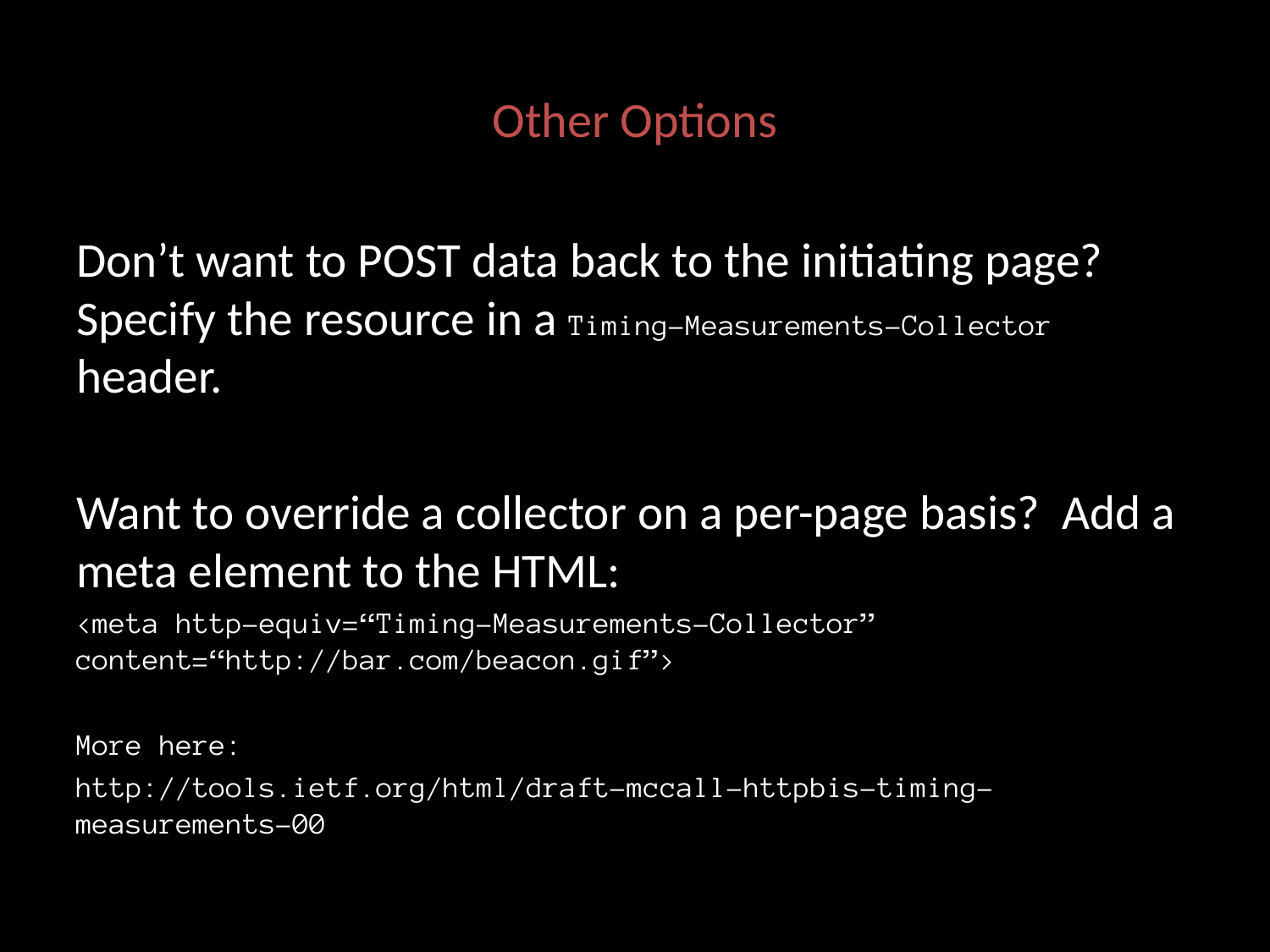

# Other Options
Don’t want to POST data back to the initiating page?  Specify the resource in a Timing-Measurements-Collector header.

Want to override a collector on a per-page basis?  Add a meta element to the HTML:
<meta http-equiv=“Timing-Measurements-Collector” content=“http://bar.com/beacon.gif”>

More here:
http://tools.ietf.org/html/draft-mccall-httpbis-timing-measurements-00